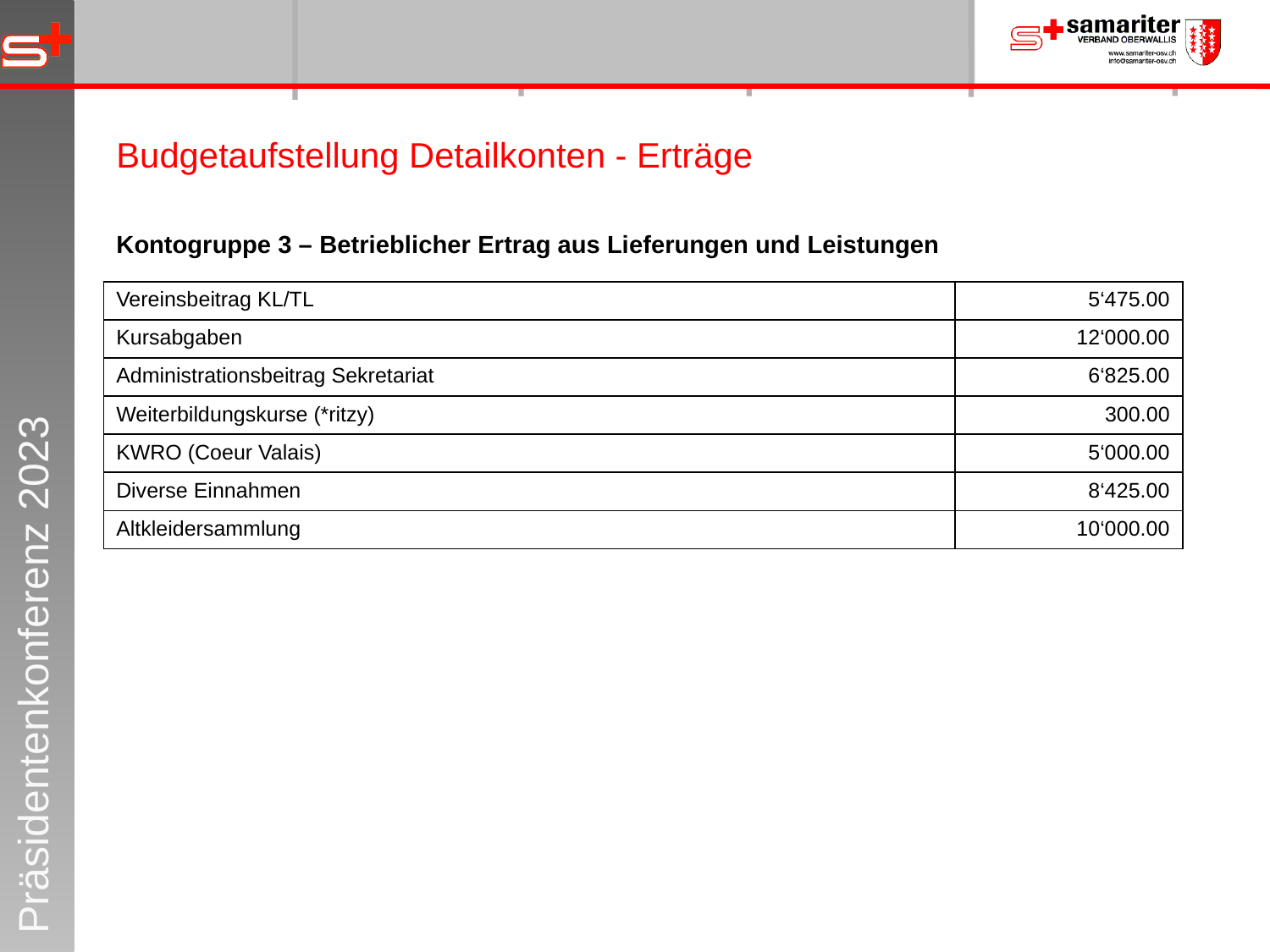

Budgetaufstellung Detailkonten - Erträge

Kontogruppe 3 – Betrieblicher Ertrag aus Lieferungen und Leistungen

| Vereinsbeitrag KL/TL | 5‘475.00 |
| --- | --- |
| Kursabgaben | 12‘000.00 |
| Administrationsbeitrag Sekretariat | 6‘825.00 |
| Weiterbildungskurse (\*ritzy) | 300.00 |
| KWRO (Coeur Valais) | 5‘000.00 |
| Diverse Einnahmen | 8‘425.00 |
| Altkleidersammlung | 10‘000.00 |